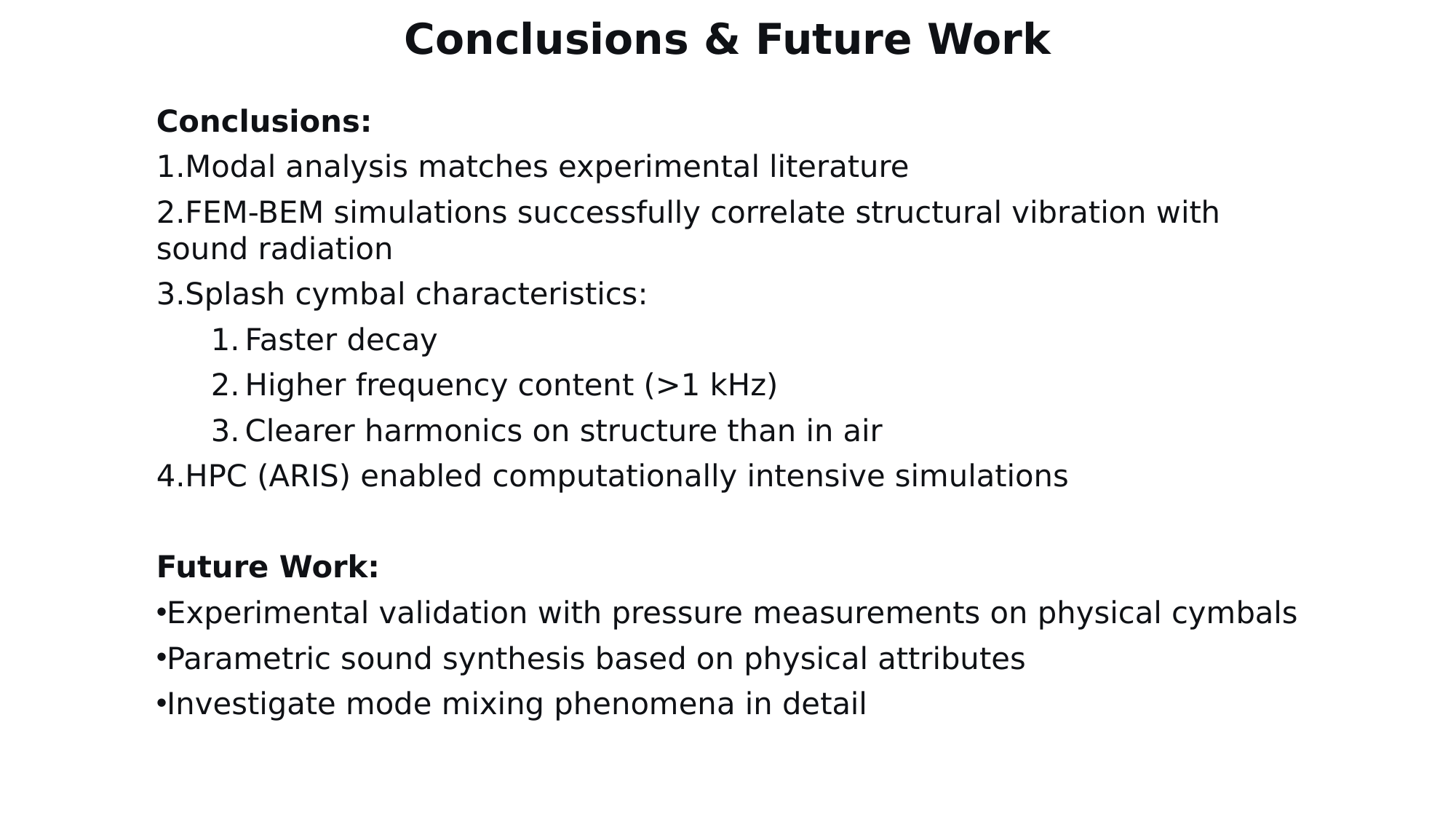

Conclusions & Future Work
Conclusions:
Modal analysis matches experimental literature
FEM-BEM simulations successfully correlate structural vibration with sound radiation
Splash cymbal characteristics:
Faster decay
Higher frequency content (>1 kHz)
Clearer harmonics on structure than in air
HPC (ARIS) enabled computationally intensive simulations

Future Work:
Experimental validation with pressure measurements on physical cymbals
Parametric sound synthesis based on physical attributes
Investigate mode mixing phenomena in detail